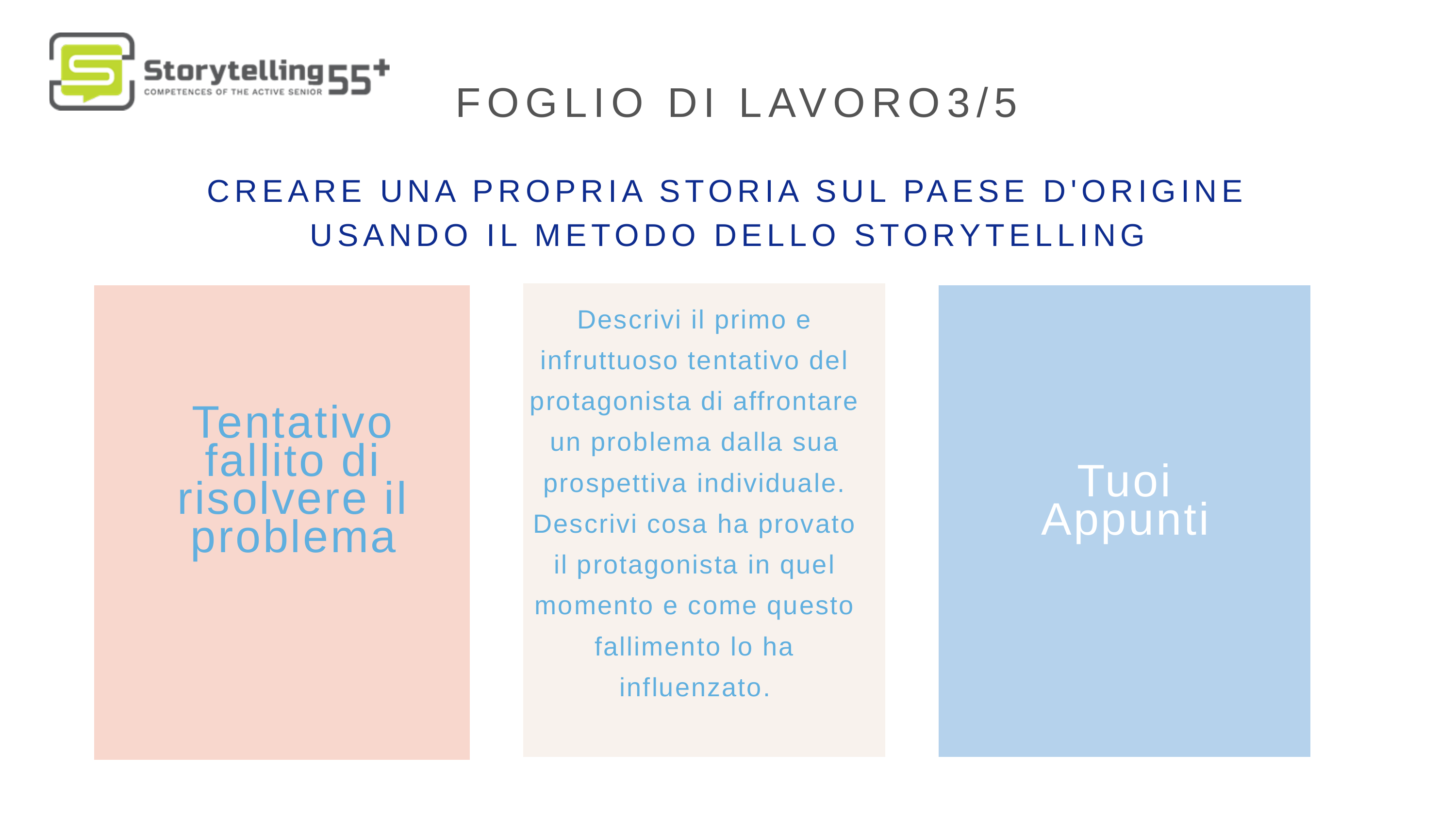

FOGLIO DI LAVORO3/5

CREARE UNA PROPRIA STORIA SUL PAESE D'ORIGINE USANDO IL METODO DELLO STORYTELLING

Tentativo fallito di risolvere il problema

Tuoi Appunti
Descrivi il primo e infruttuoso tentativo del protagonista di affrontare un problema dalla sua prospettiva individuale. Descrivi cosa ha provato il protagonista in quel momento e come questo fallimento lo ha influenzato.